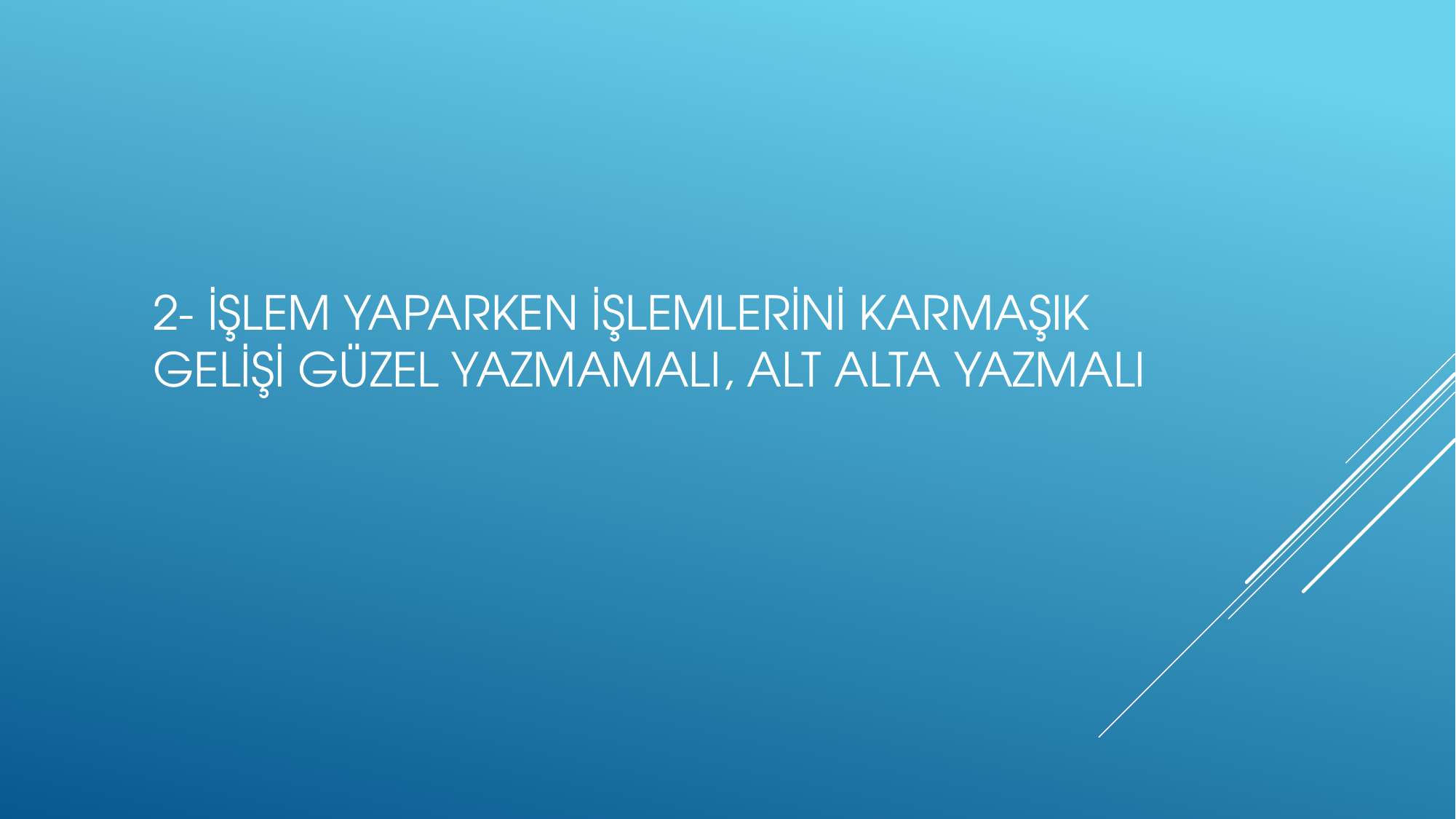

#
2- işlem yaparken işlemlerini karmaşık gelişi güzel yazmamalı, alt alta yazmalı